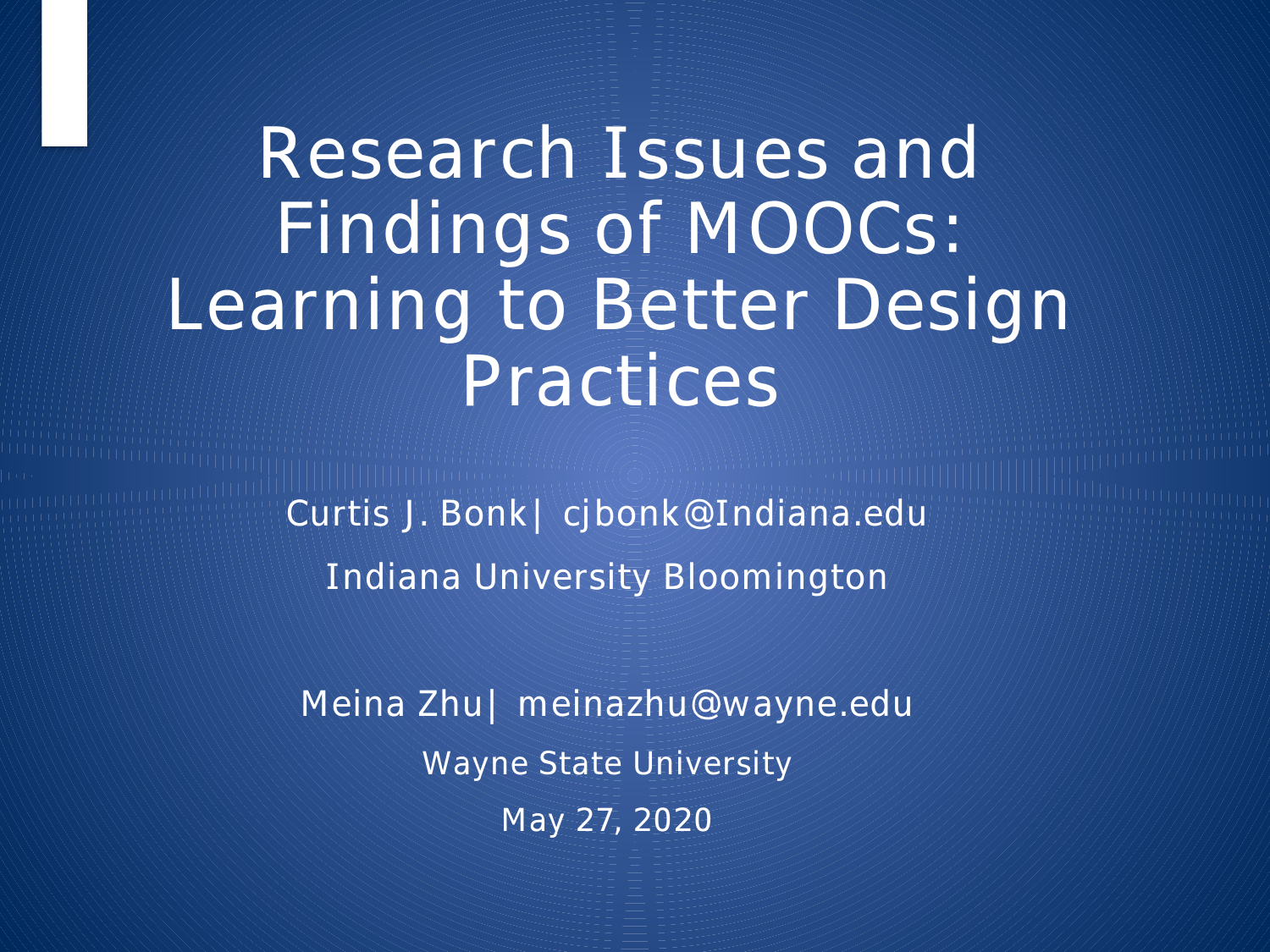

# Research Issues and Findings of MOOCs: Learning to Better Design Practices

Curtis J. Bonk| cjbonk@Indiana.edu
Indiana University Bloomington

Meina Zhu| meinazhu@wayne.edu
Wayne State University
May 27, 2020